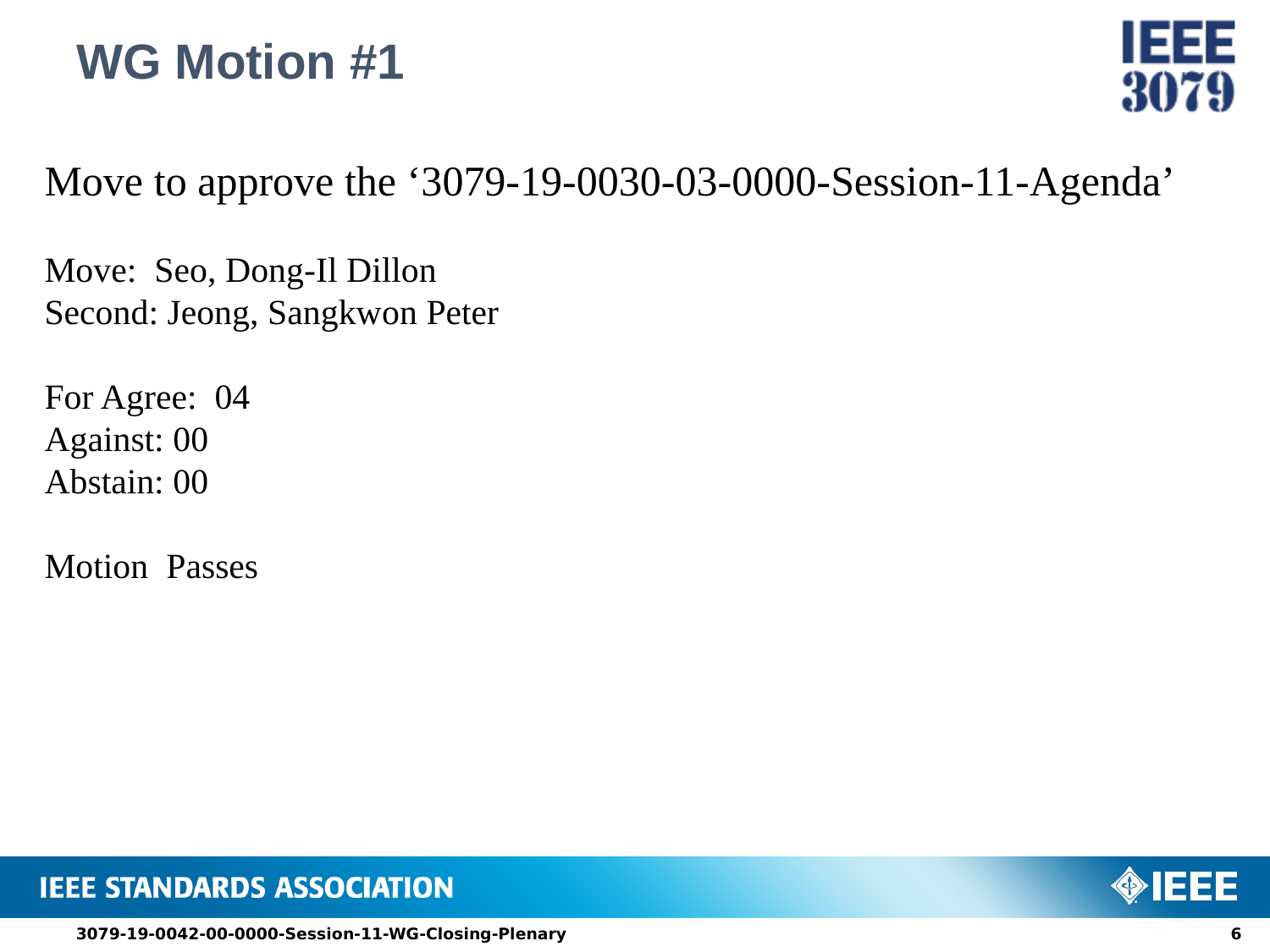

# WG Motion #1
Move to approve the ‘3079-19-0030-03-0000-Session-11-Agenda’

Move:  Seo, Dong-Il Dillon
Second: Jeong, Sangkwon Peter

For Agree:  04
Against: 00
Abstain: 00

Motion  Passes
3079-19-0042-00-0000-Session-11-WG-Closing-Plenary
6